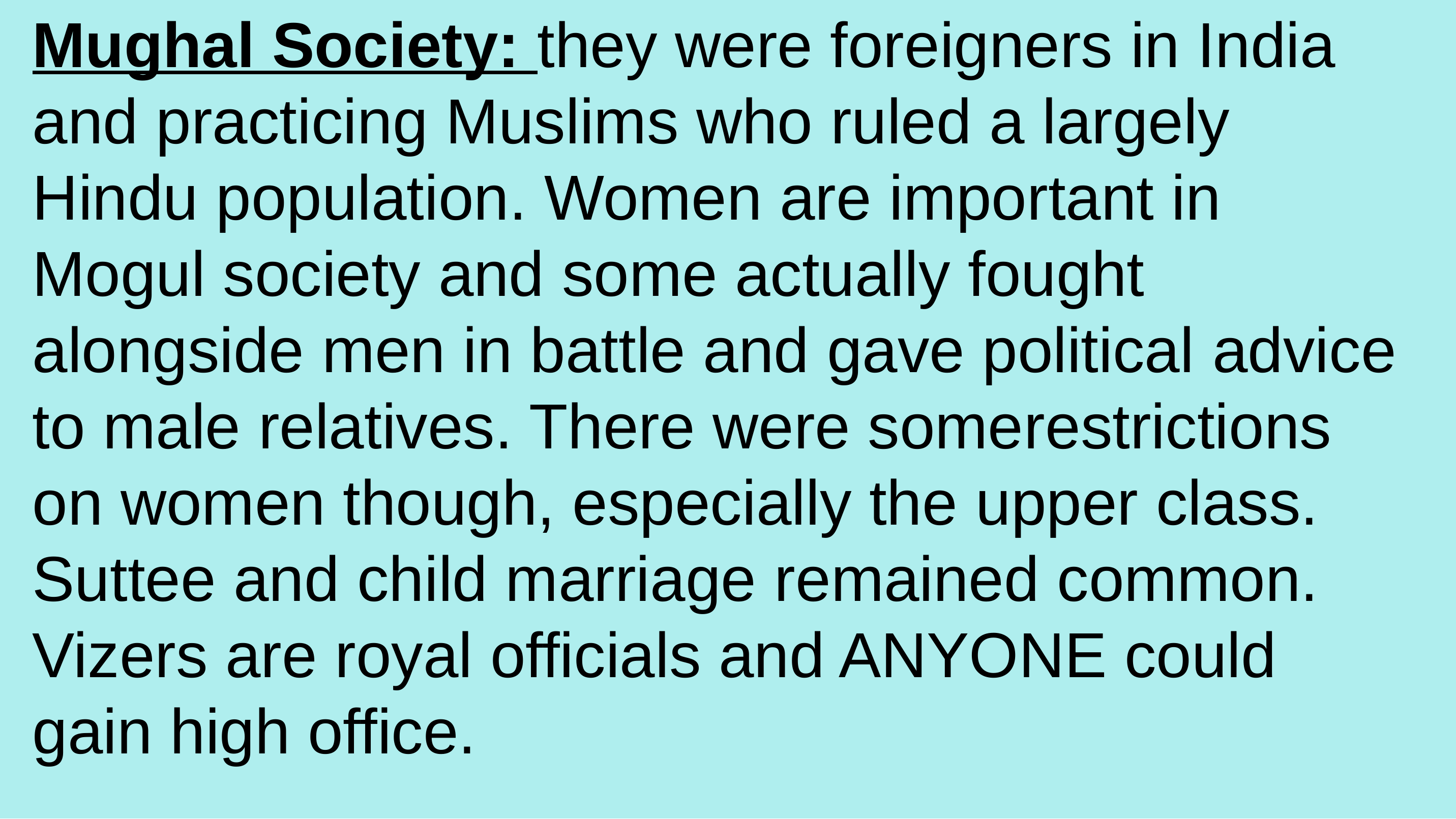

Mughal Society: they were foreigners in India and practicing Muslims who ruled a largely ​Hindu population. Women are important in Mogul society and some actually fought alongside men in battle and gave political ​advice to male relatives. There were some​restrictions on women though, especially the ​upper class. Suttee and child marriage ​remained common. Vizers are royal officials and ANYONE could gain high office.